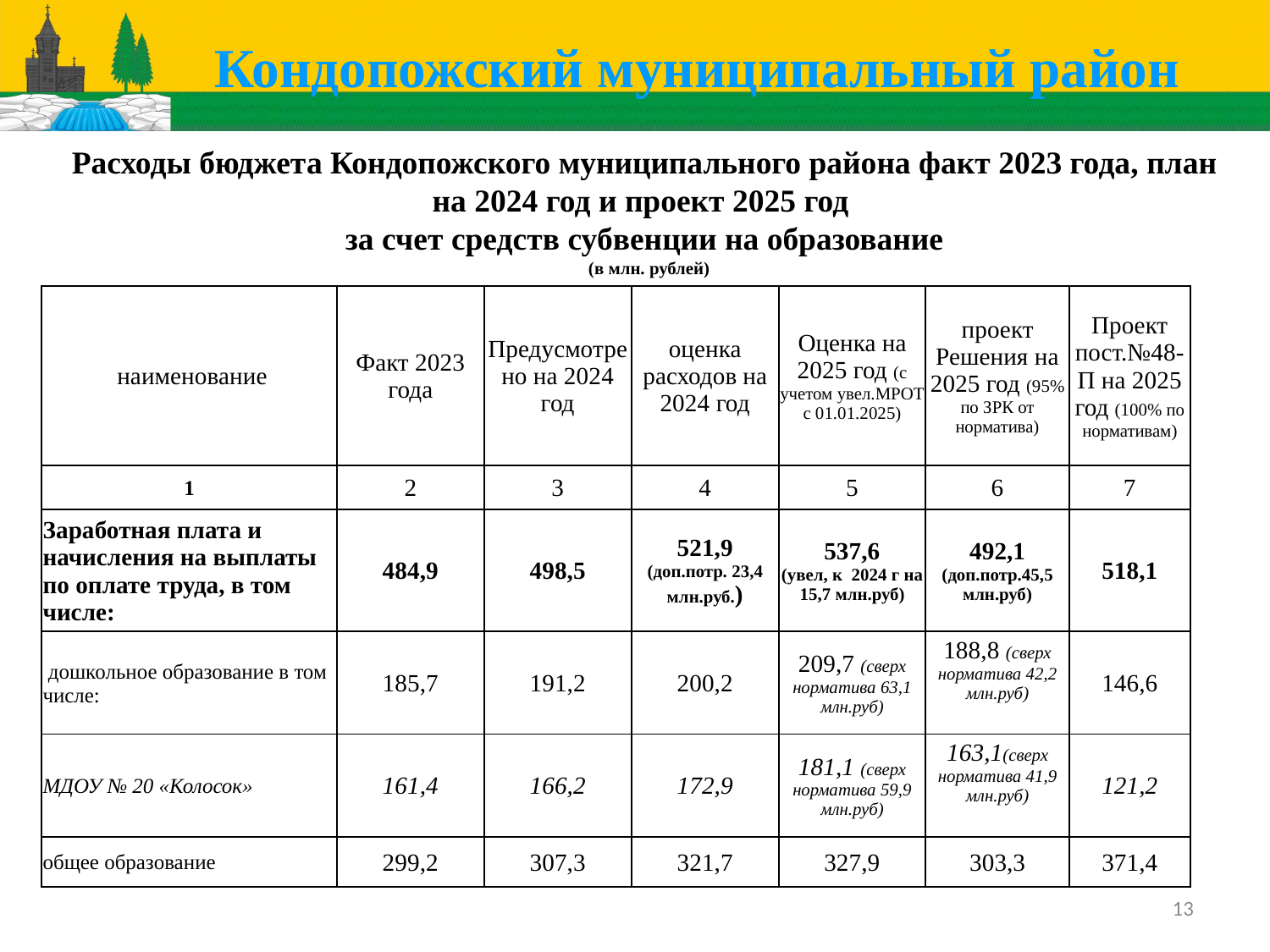

Кондопожский муниципальный район
Расходы бюджета Кондопожского муниципального района факт 2023 года, план на 2024 год и проект 2025 год
за счет средств субвенции на образование
  (в млн. рублей)
| наименование | Факт 2023 года | Предусмотрено на 2024 год | оценка расходов на 2024 год | Оценка на 2025 год (с учетом увел.МРОТ с 01.01.2025) | проект Решения на 2025 год (95% по ЗРК от норматива) | Проект пост.№48-П на 2025 год (100% по нормативам) |
| --- | --- | --- | --- | --- | --- | --- |
| 1 | 2 | 3 | 4 | 5 | 6 | 7 |
| Заработная плата и начисления на выплаты по оплате труда, в том числе: | 484,9 | 498,5 | 521,9 (доп.потр. 23,4 млн.руб.) | 537,6 (увел, к 2024 г на 15,7 млн.руб) | 492,1 (доп.потр.45,5 млн.руб) | 518,1 |
| дошкольное образование в том числе: | 185,7 | 191,2 | 200,2 | 209,7 (сверх норматива 63,1 млн.руб) | 188,8 (сверх норматива 42,2 млн.руб) | 146,6 |
| МДОУ № 20 «Колосок» | 161,4 | 166,2 | 172,9 | 181,1 (сверх норматива 59,9 млн.руб) | 163,1(сверх норматива 41,9 млн.руб) | 121,2 |
| общее образование | 299,2 | 307,3 | 321,7 | 327,9 | 303,3 | 371,4 |
13